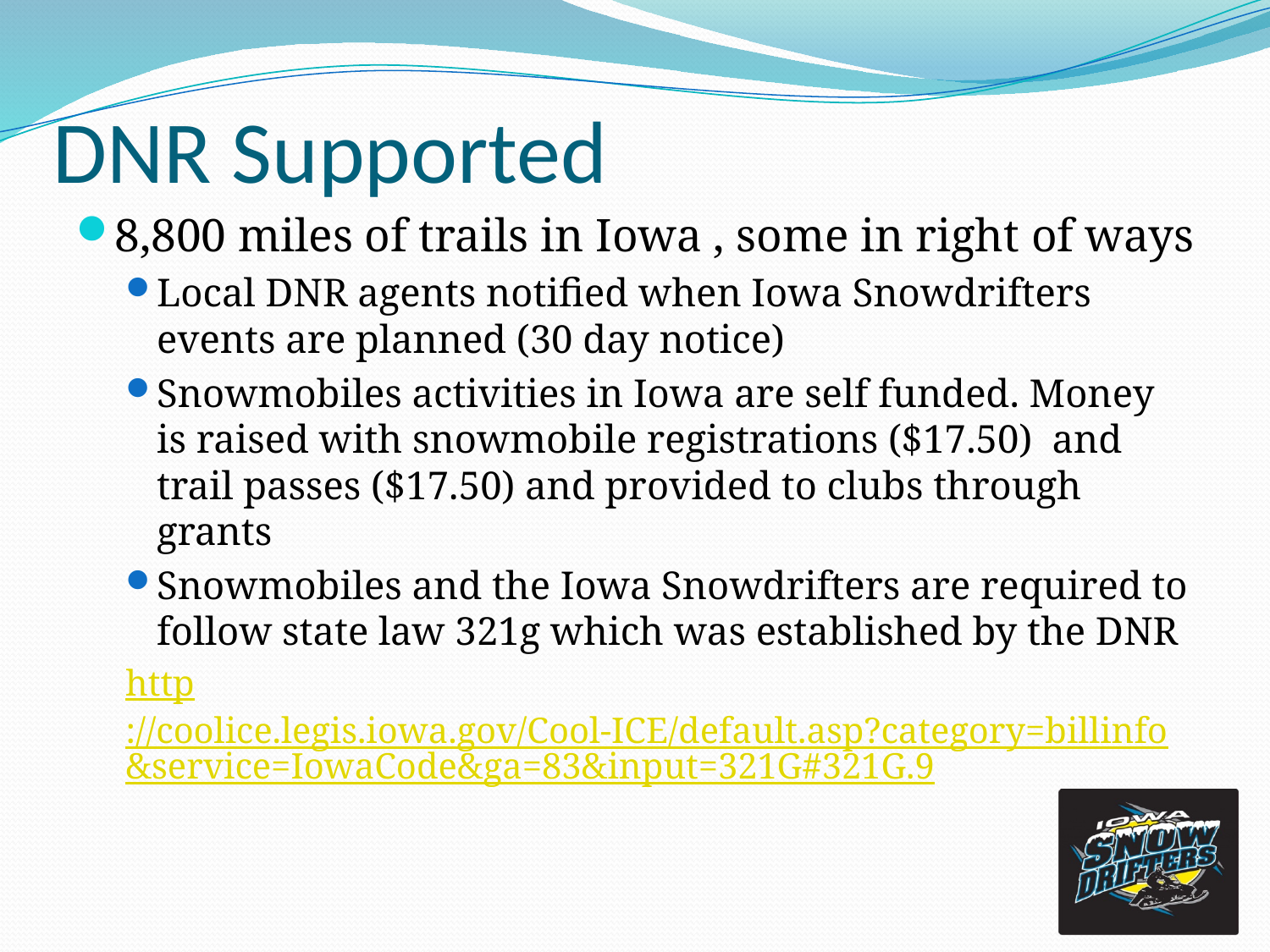

# DNR Supported
8,800 miles of trails in Iowa , some in right of ways
Local DNR agents notified when Iowa Snowdrifters events are planned (30 day notice)
Snowmobiles activities in Iowa are self funded. Money is raised with snowmobile registrations ($17.50)  and trail passes ($17.50) and provided to clubs through grants
Snowmobiles and the Iowa Snowdrifters are required to follow state law 321g which was established by the DNR
http://coolice.legis.iowa.gov/Cool-ICE/default.asp?category=billinfo&service=IowaCode&ga=83&input=321G#321G.9